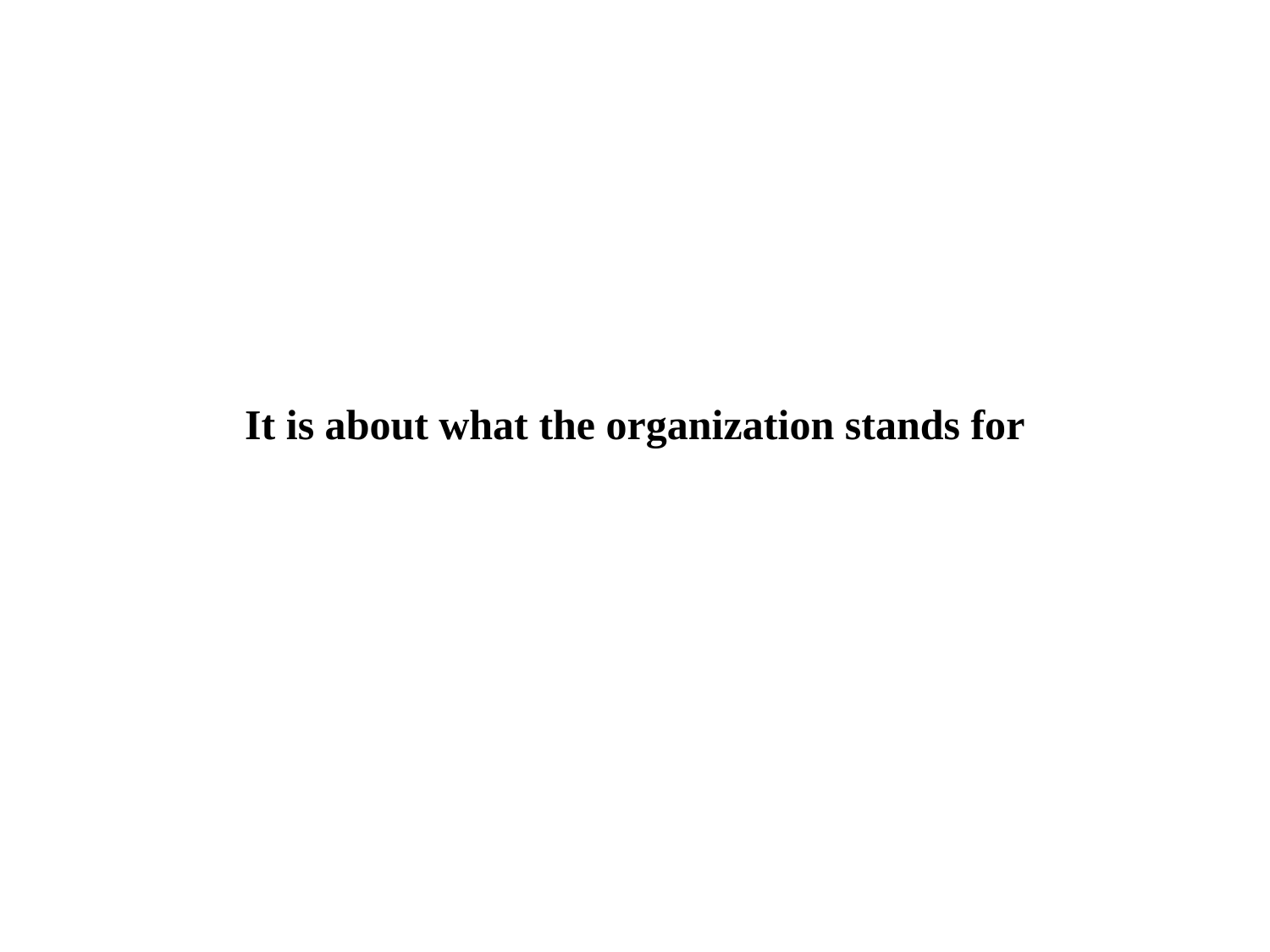

It is about what the organization stands for